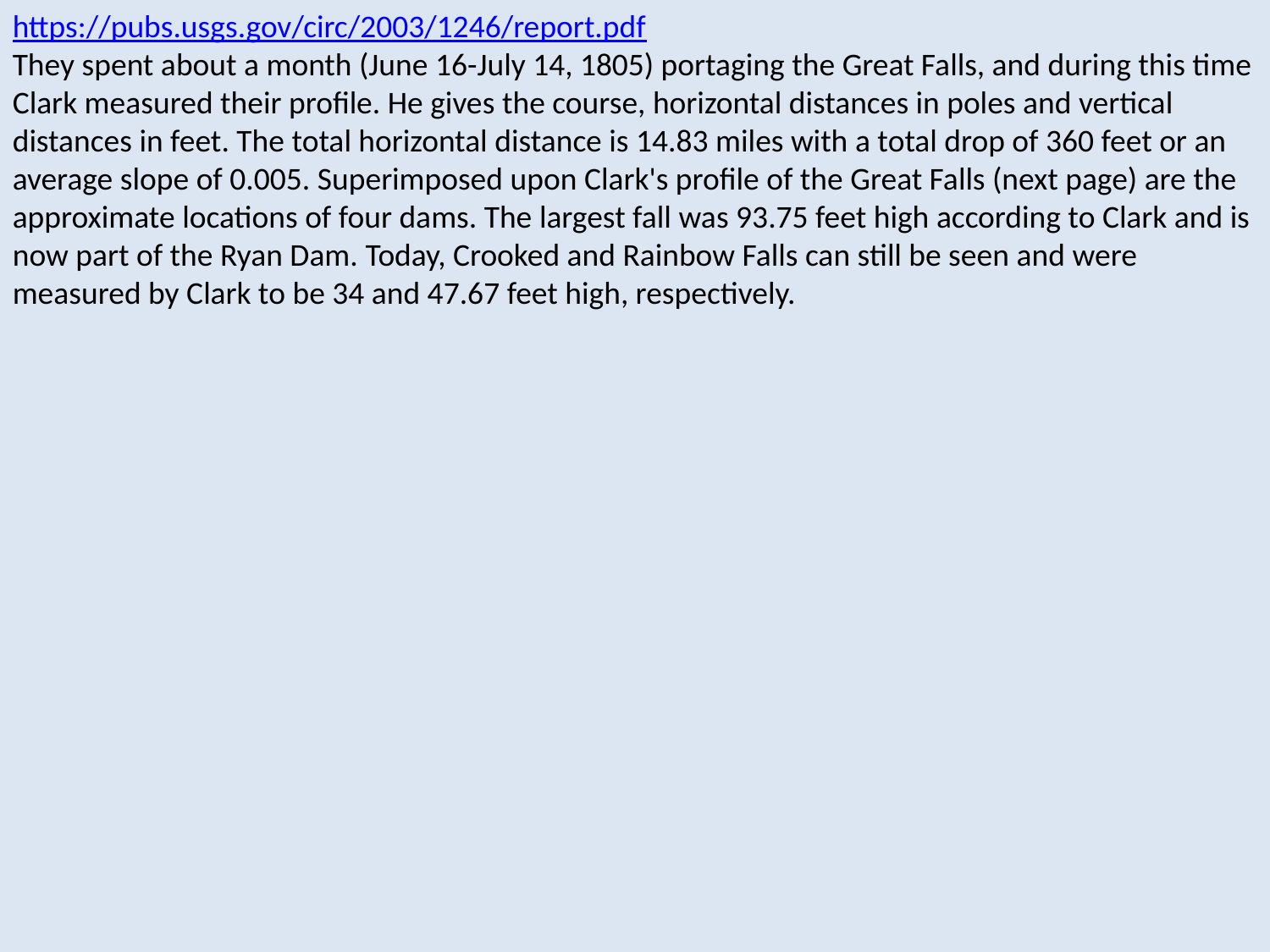

https://pubs.usgs.gov/circ/2003/1246/report.pdf
They spent about a month (June 16-July 14, 1805) portaging the Great Falls, and during this time Clark measured their profile. He gives the course, horizontal distances in poles and vertical distances in feet. The total horizontal distance is 14.83 miles with a total drop of 360 feet or an average slope of 0.005. Superimposed upon Clark's profile of the Great Falls (next page) are the approximate locations of four dams. The largest fall was 93.75 feet high according to Clark and is now part of the Ryan Dam. Today, Crooked and Rainbow Falls can still be seen and were measured by Clark to be 34 and 47.67 feet high, respectively.